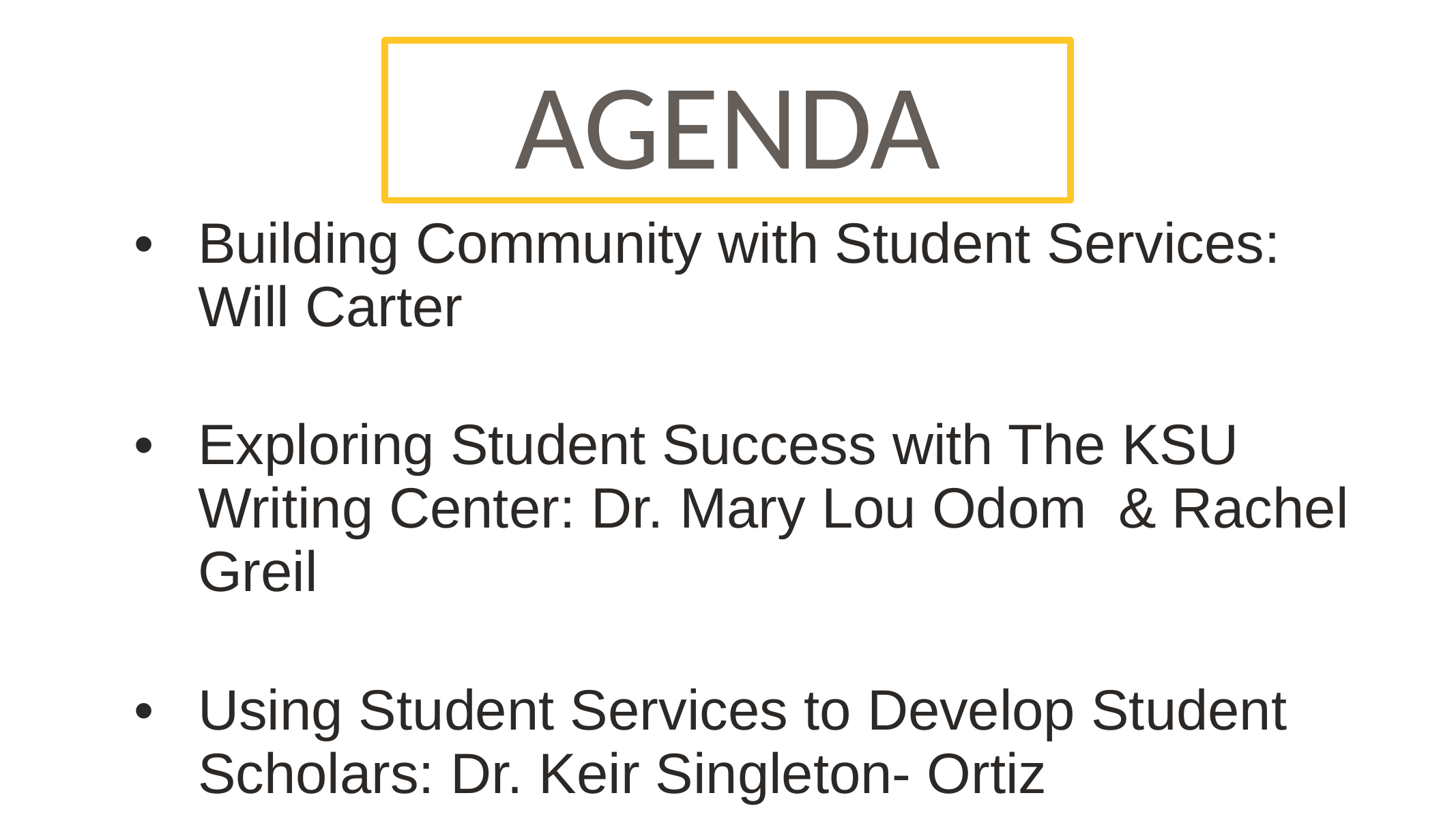

AGENDA
# Workshop Objectives

Building Community with Student Services:
Will Carter
Exploring Student Success with The KSU Writing Center: Dr. Mary Lou Odom  & Rachel Greil
Using Student Services to Develop Student Scholars: Dr. Keir Singleton- Ortiz